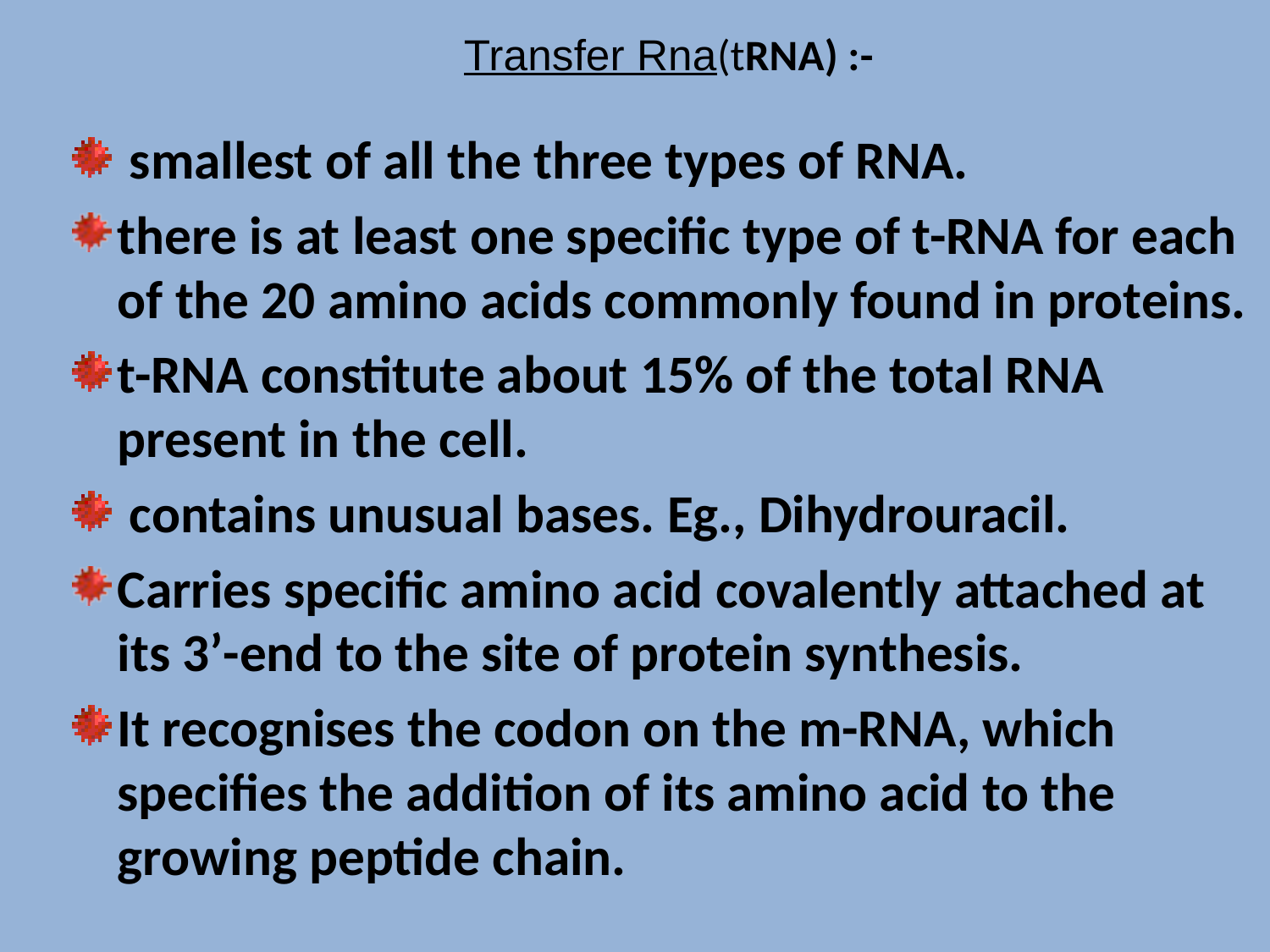

# Transfer Rna(tRNA) :-
 smallest of all the three types of RNA.
there is at least one specific type of t-RNA for each of the 20 amino acids commonly found in proteins.
t-RNA constitute about 15% of the total RNA present in the cell.
 contains unusual bases. Eg., Dihydrouracil.
Carries specific amino acid covalently attached at its 3’-end to the site of protein synthesis.
It recognises the codon on the m-RNA, which specifies the addition of its amino acid to the growing peptide chain.